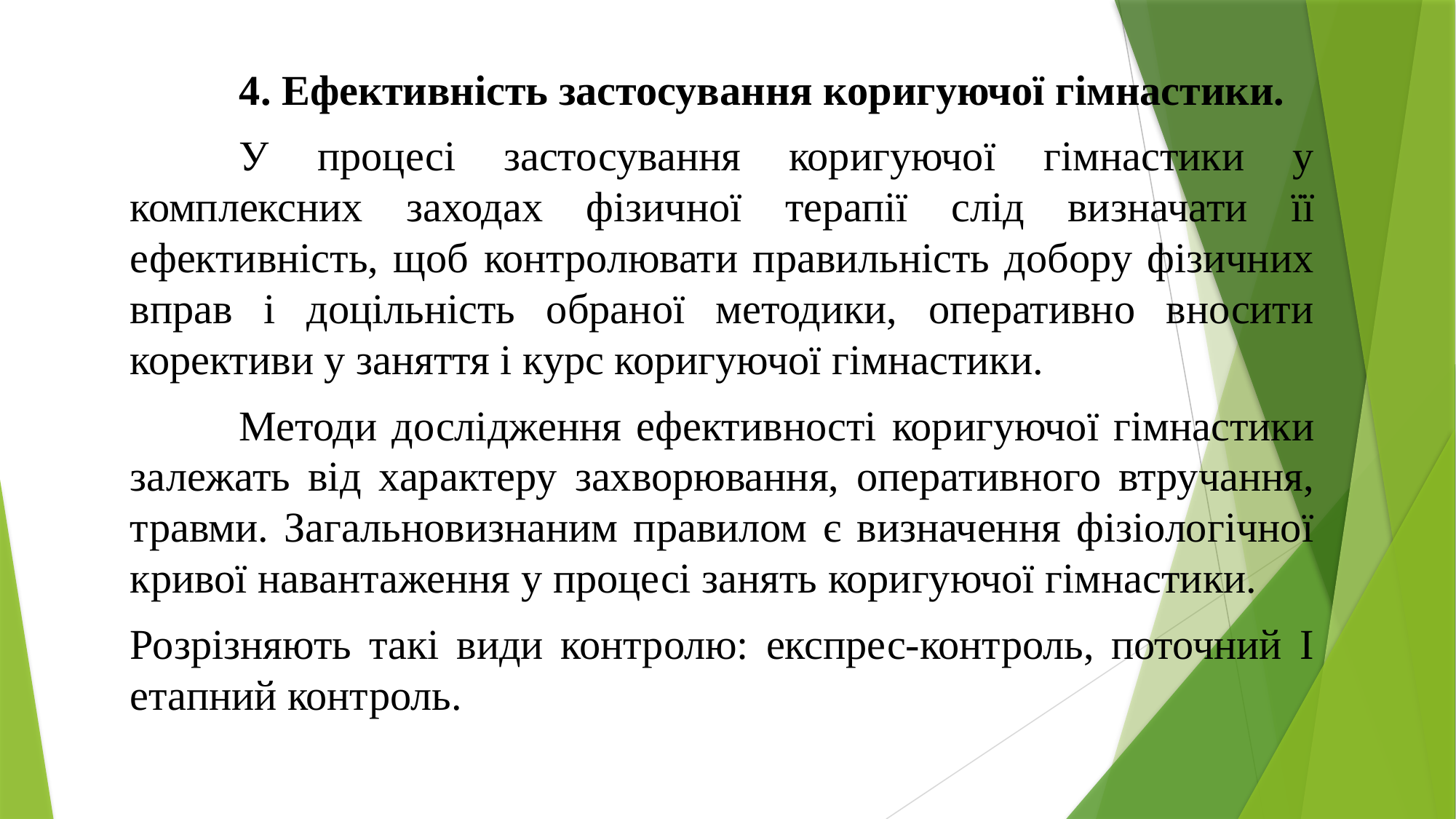

4. Ефективність застосування коригуючої гімнастики.
	У процесі застосування коригуючої гімнастики у комплексних заходах фізичної терапії слід виз­начати її ефективність, щоб контролювати правильність добору фізичних вправ і доцільність обраної методики, оперативно вносити корективи у занят­тя і курс коригуючої гімнастики.
	Методи дослідження ефективності коригуючої гімнастики залежать від характеру захворювання, оперативного втручання, травми. Загальновизнаним правилом є визначення фізіологічної кривої навантаження у процесі занять коригуючої гімнастики.
Розрізняють такі види контролю: експрес-контроль, поточний І етапний контроль.